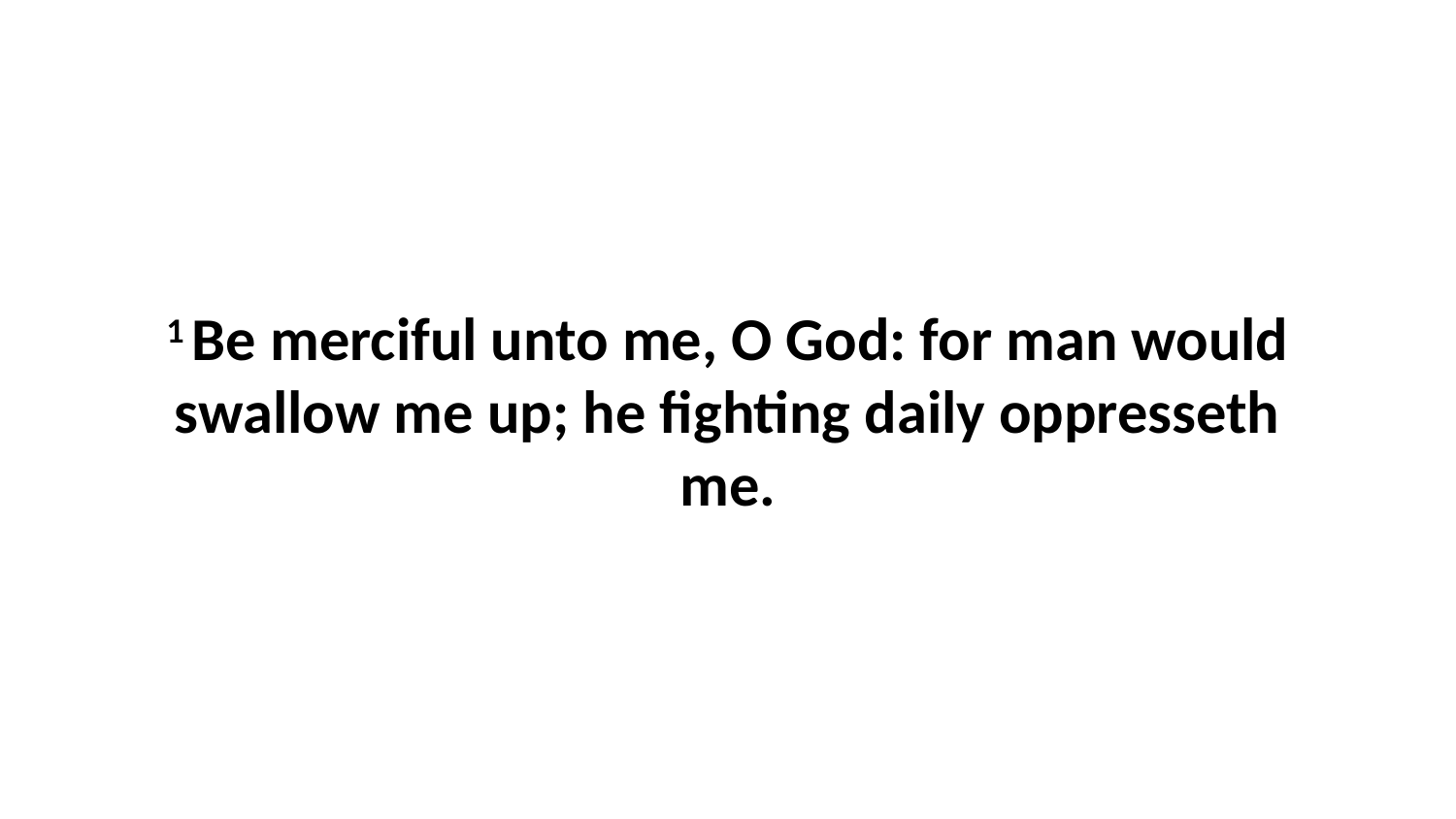

1 Be merciful unto me, O God: for man would swallow me up; he fighting daily oppresseth me.